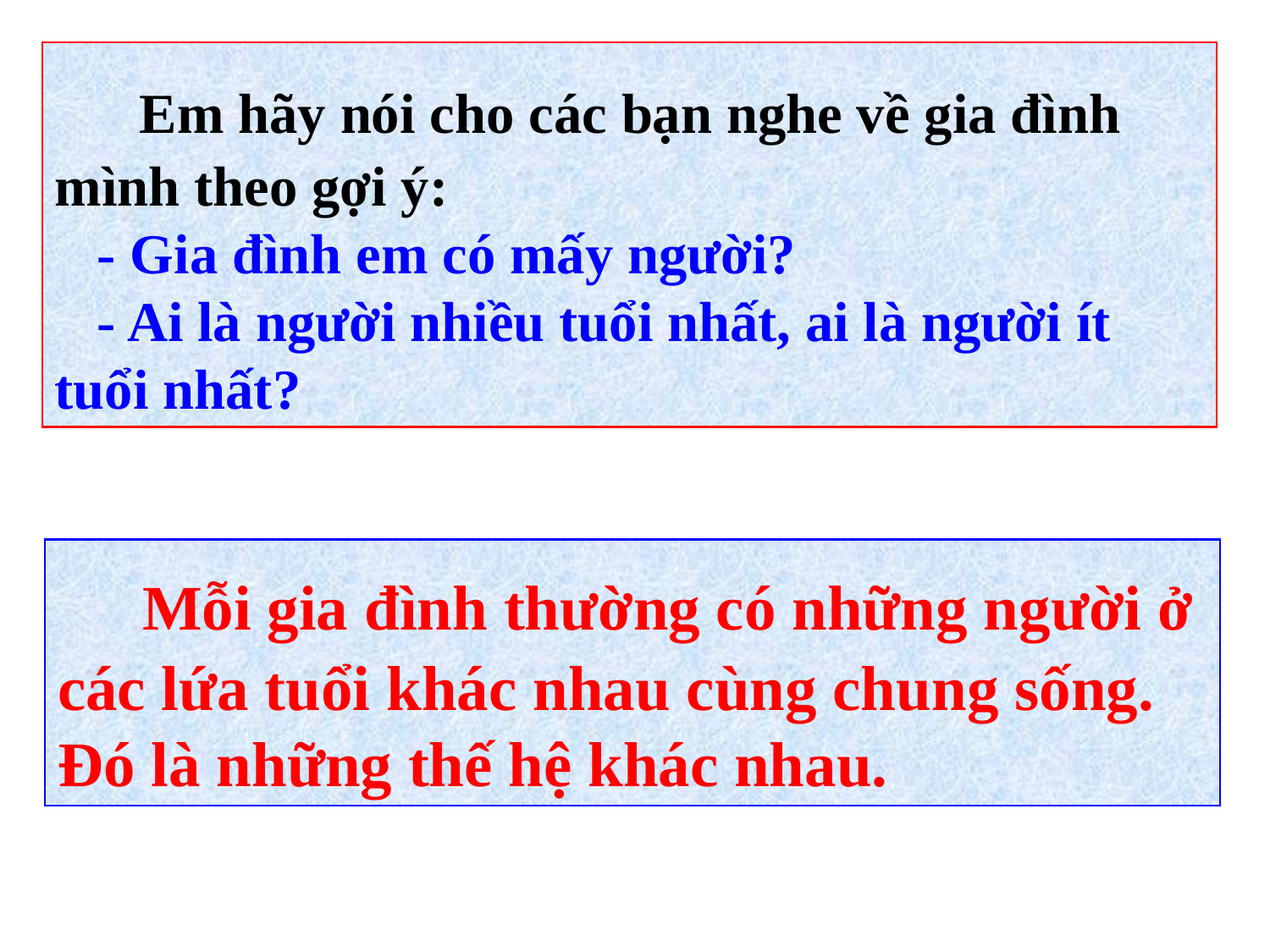

Em hãy nói cho các bạn nghe về gia đình mình theo gợi ý:
   - Gia đình em có mấy người?
   - Ai là người nhiều tuổi nhất, ai là người ít tuổi nhất?
    Mỗi gia đình thường có những người ở các lứa tuổi khác nhau cùng chung sống. Đó là những thế hệ khác nhau.